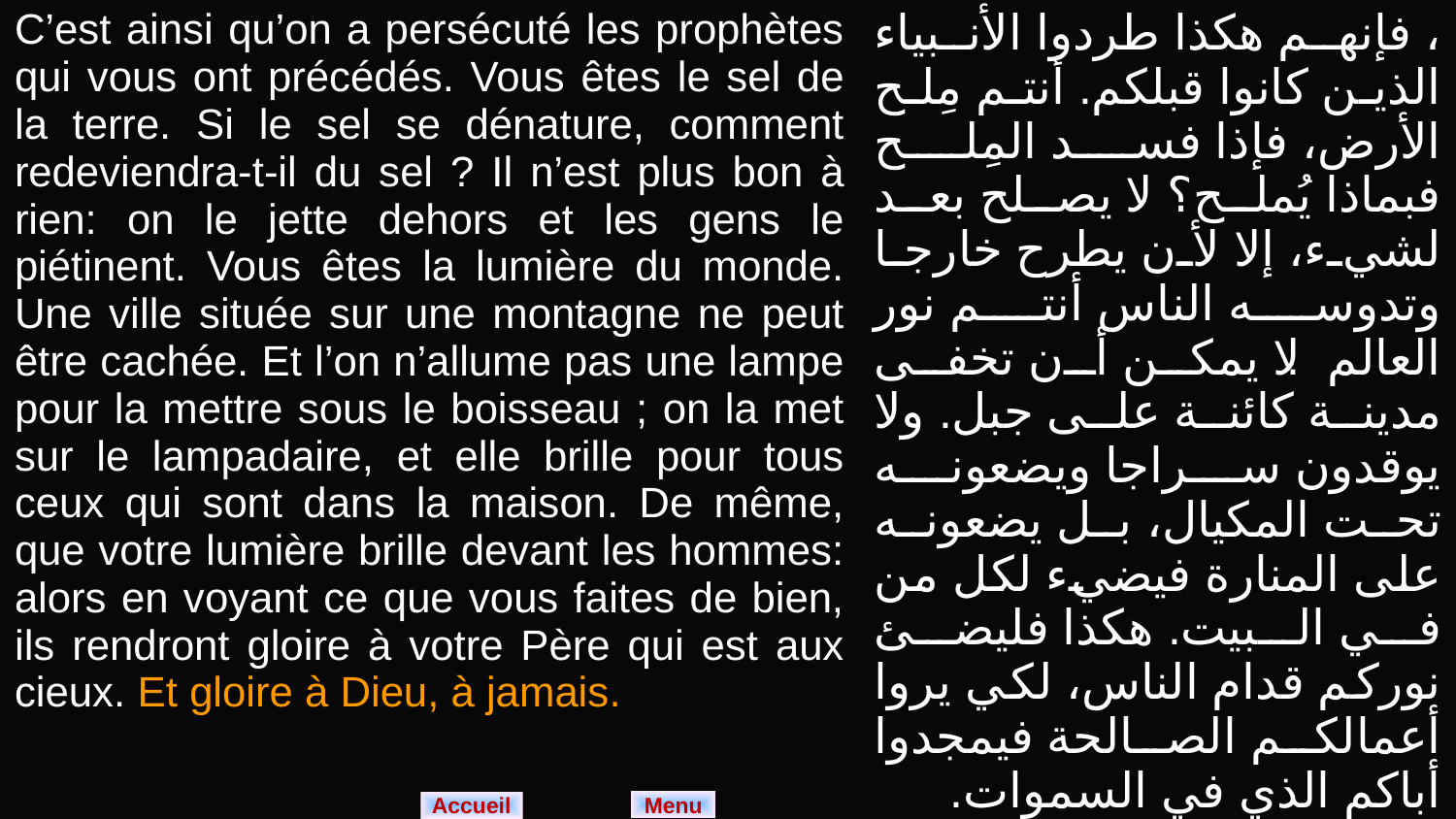

| C’est ainsi qu’on a persécuté les prophètes qui vous ont précédés. Vous êtes le sel de la terre. Si le sel se dénature, comment redeviendra-t-il du sel ? Il n’est plus bon à rien: on le jette dehors et les gens le piétinent. Vous êtes la lumière du monde. Une ville située sur une montagne ne peut être cachée. Et l’on n’allume pas une lampe pour la mettre sous le boisseau ; on la met sur le lampadaire, et elle brille pour tous ceux qui sont dans la maison. De même, que votre lumière brille devant les hommes: alors en voyant ce que vous faites de bien, ils rendront gloire à votre Père qui est aux cieux. Et gloire à Dieu, à jamais. | ، فإنهم هكذا طردوا الأنبياء الذين كانوا قبلكم. أنتم مِلح الأرض، فإذا فسد المِلح فبماذا يُملح؟ لا يصلح بعد لشيء، إلا لأن يطرح خارجا وتدوسه الناس أنتم نور العالم. لا يمكن أن تخفى مدينة كائنة على جبل. ولا يوقدون سراجا ويضعونه تحت المكيال، بل يضعونه على المنارة فيضيء لكل من في البيت. هكذا فليضئ نوركم قدام الناس، لكي يروا أعمالكم الصالحة فيمجدوا أباكم الذي في السموات. والمجد لله دائما |
| --- | --- |
Menu